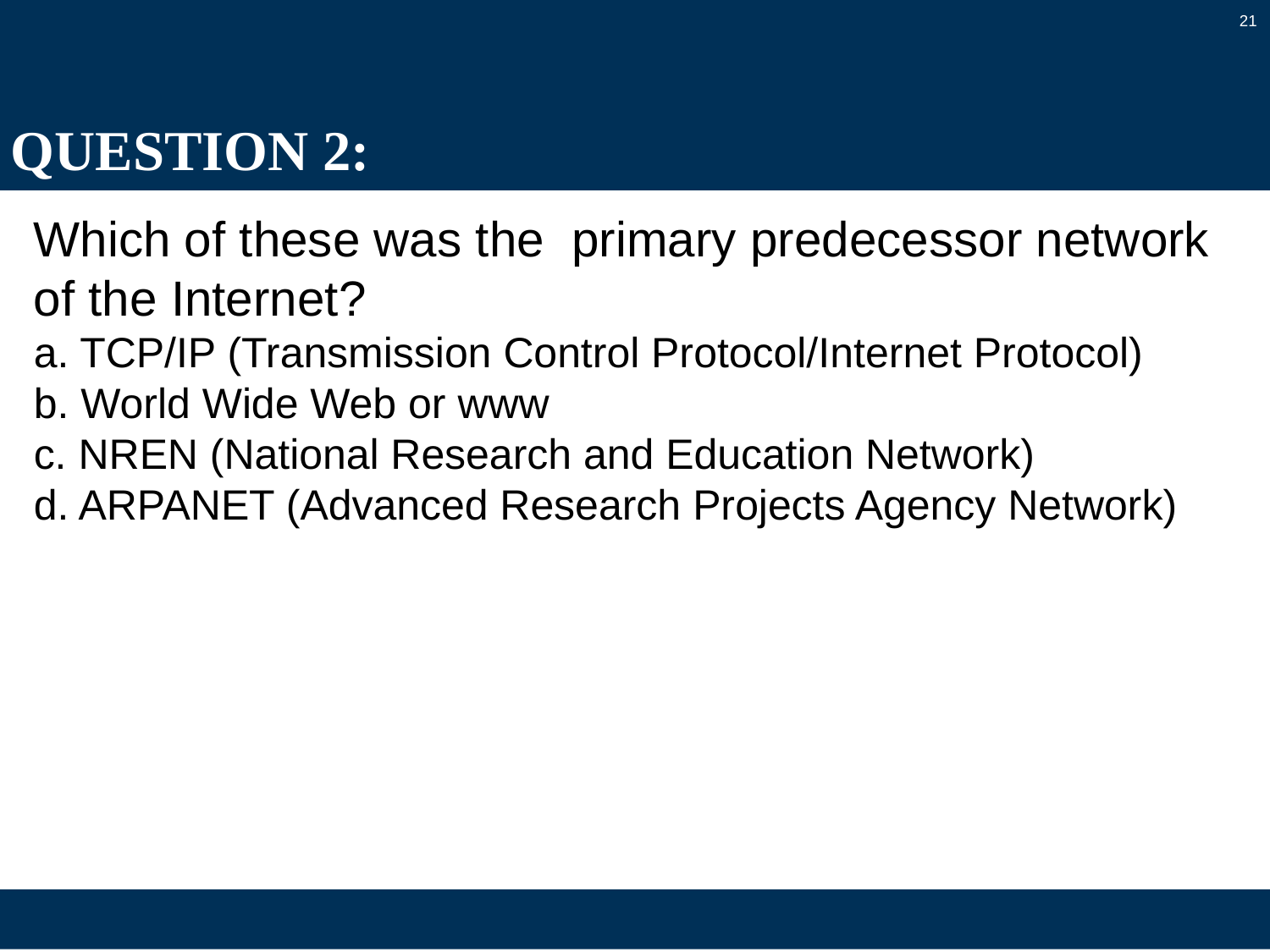

21
# QUESTION 2:
Which of these was the  primary predecessor network of the Internet?
a. TCP/IP (Transmission Control Protocol/Internet Protocol)
b. World Wide Web or www
c. NREN (National Research and Education Network)
d. ARPANET (Advanced Research Projects Agency Network)